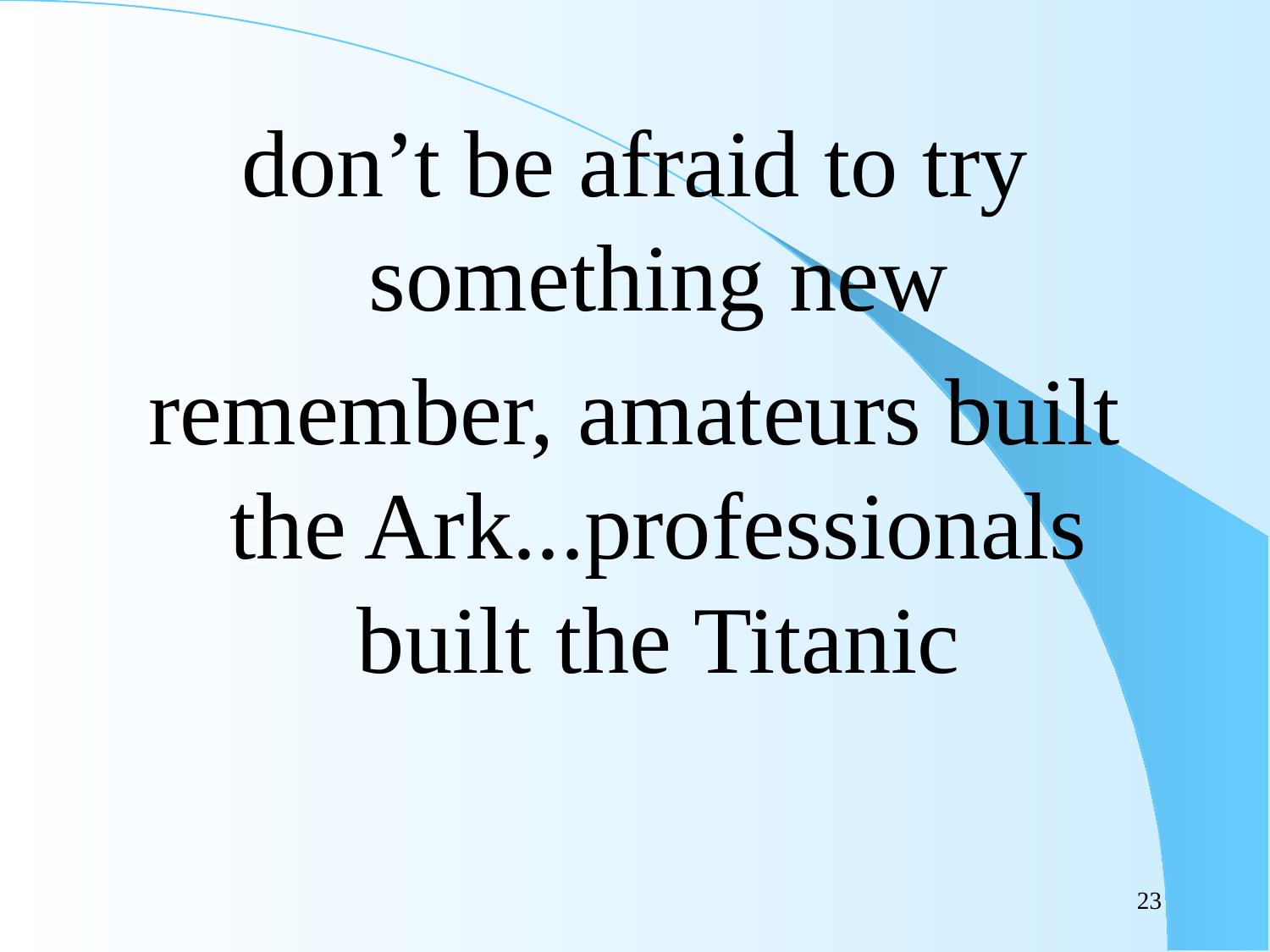

don’t be afraid to try something new
remember, amateurs built the Ark...professionals built the Titanic
23